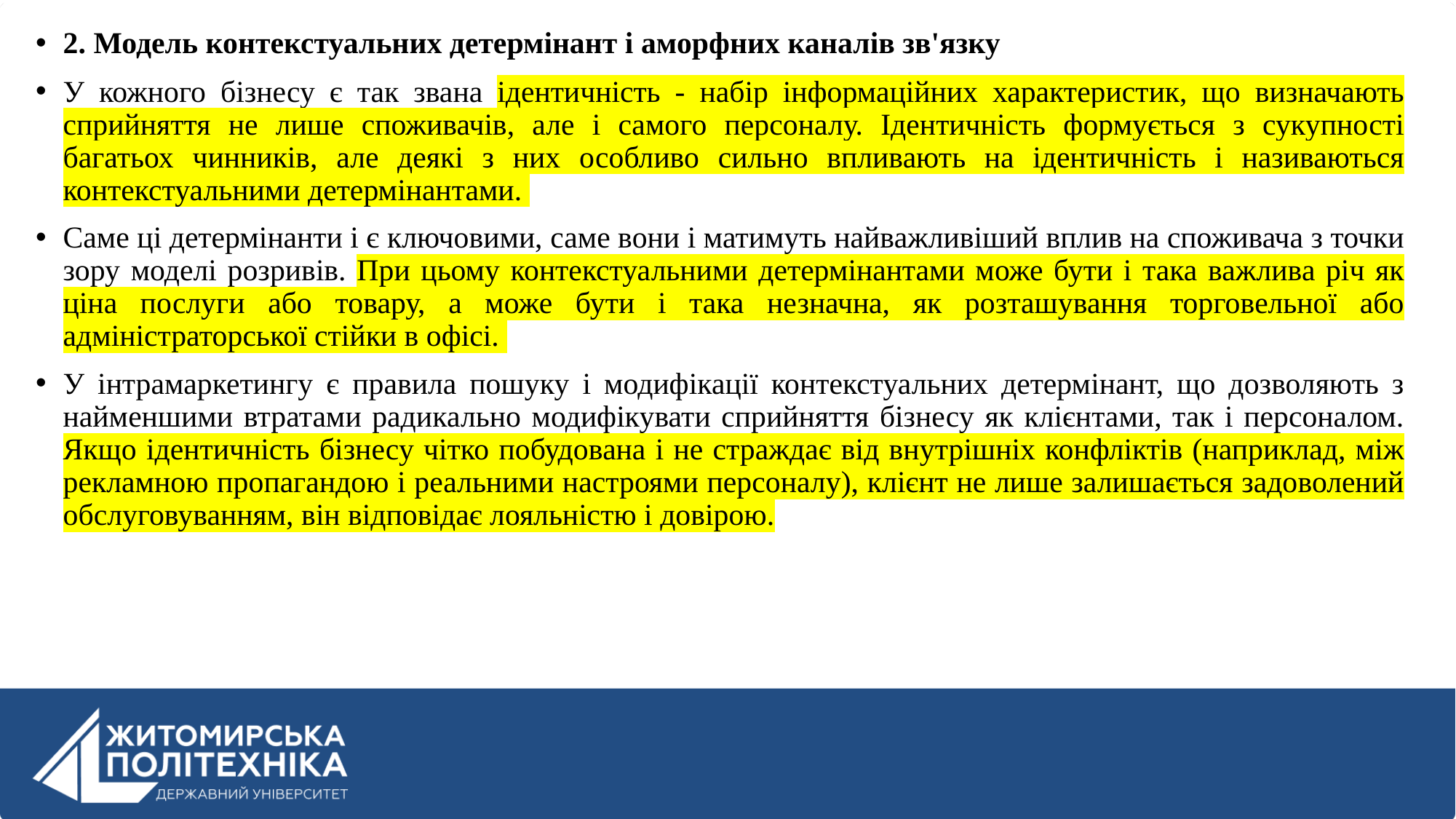

2. Модель контекстуальних детермінант і аморфних каналів зв'язку
У кожного бізнесу є так звана ідентичність - набір інформаційних характеристик, що визначають сприйняття не лише споживачів, але і самого персоналу. Ідентичність формується з сукупності багатьох чинників, але деякі з них особливо сильно впливають на ідентичність і називаються контекстуальними детермінантами.
Саме ці детермінанти і є ключовими, саме вони і матимуть найважливіший вплив на споживача з точки зору моделі розривів. При цьому контекстуальними детермінантами може бути і така важлива річ як ціна послуги або товару, а може бути і така незначна, як розташування торговельної або адміністраторської стійки в офісі.
У інтрамаркетингу є правила пошуку і модифікації контекстуальних детермінант, що дозволяють з найменшими втратами радикально модифікувати сприйняття бізнесу як клієнтами, так і персоналом. Якщо ідентичність бізнесу чітко побудована і не страждає від внутрішніх конфліктів (наприклад, між рекламною пропагандою і реальними настроями персоналу), клієнт не лише залишається задоволений обслуговуванням, він відповідає лояльністю і довірою.